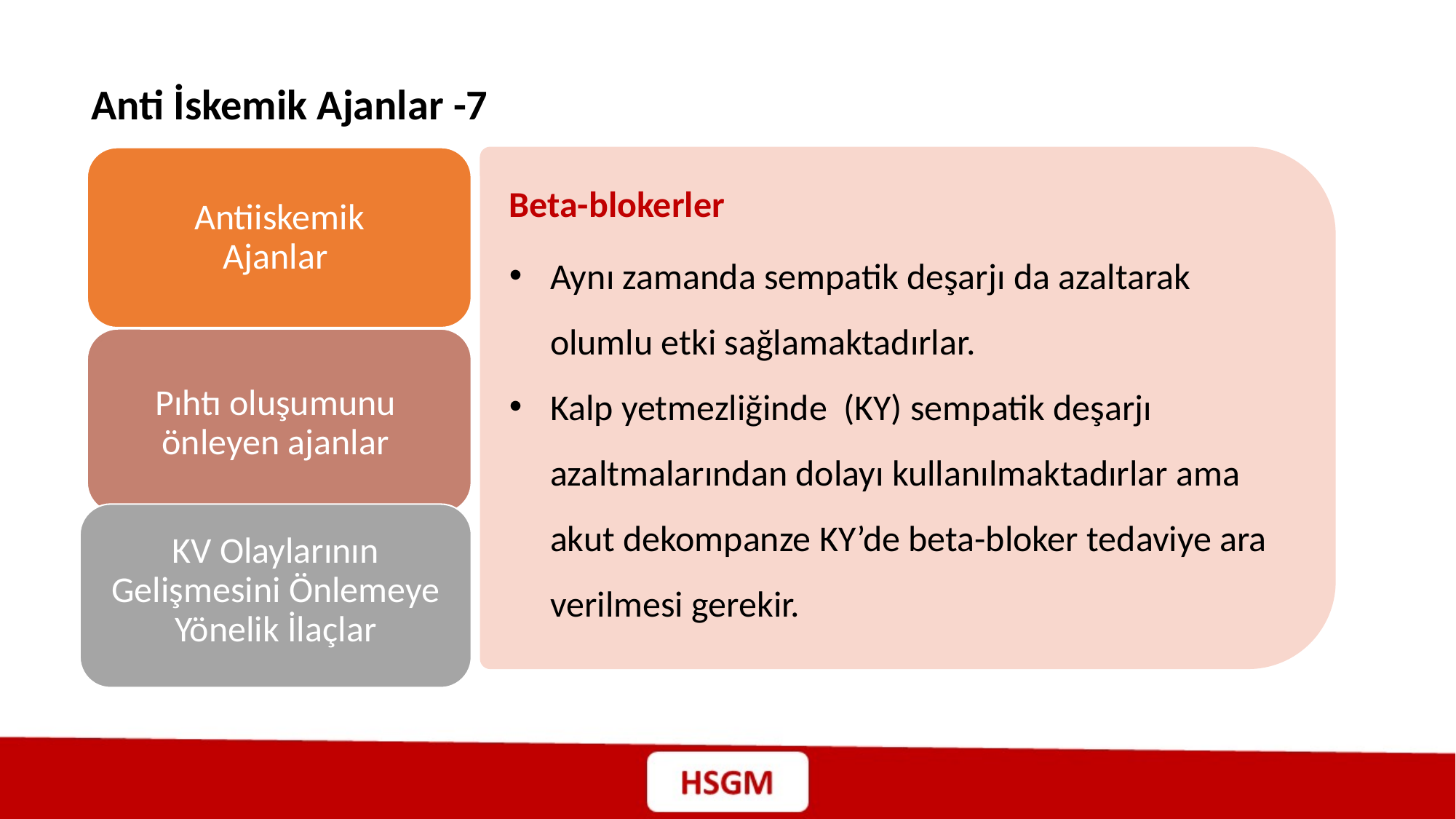

Anti İskemik Ajanlar -7

Antiiskemik Ajanlar

Pıhtı oluşumunu önleyen ajanlar

KV Olaylarının Gelişmesini Önlemeye Yönelik İlaçlar

Beta-blokerler
Aynı zamanda sempatik deşarjı da azaltarak olumlu etki sağlamaktadırlar.
Kalp yetmezliğinde  (KY) sempatik deşarjı azaltmalarından dolayı kullanılmaktadırlar ama akut dekompanze KY’de beta-bloker tedaviye ara verilmesi gerekir.